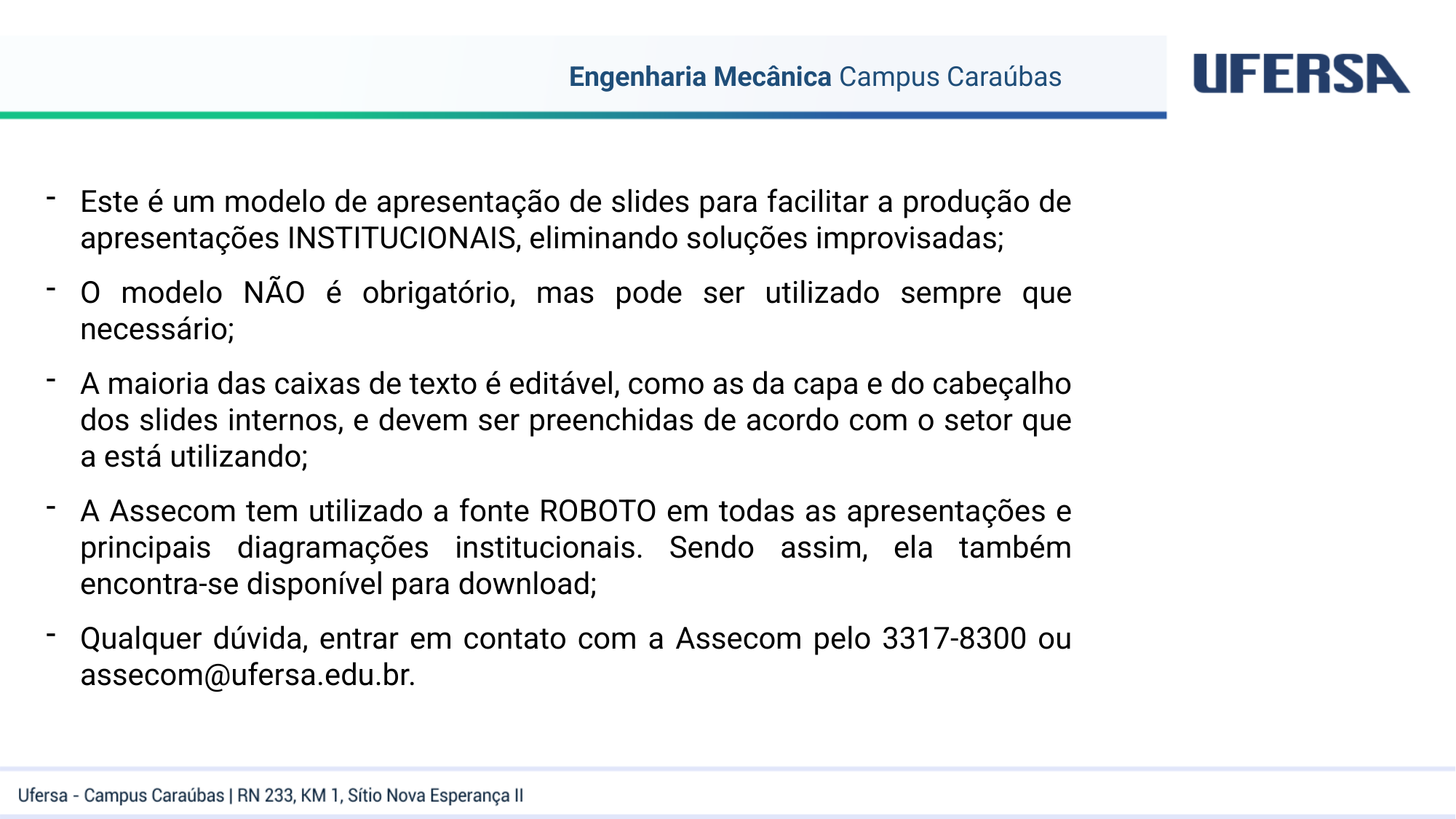

Engenharia Mecânica Campus Caraúbas
Este é um modelo de apresentação de slides para facilitar a produção de apresentações INSTITUCIONAIS, eliminando soluções improvisadas;
O modelo NÃO é obrigatório, mas pode ser utilizado sempre que necessário;
A maioria das caixas de texto é editável, como as da capa e do cabeçalho dos slides internos, e devem ser preenchidas de acordo com o setor que a está utilizando;
A Assecom tem utilizado a fonte ROBOTO em todas as apresentações e principais diagramações institucionais. Sendo assim, ela também encontra-se disponível para download;
Qualquer dúvida, entrar em contato com a Assecom pelo 3317-8300 ou assecom@ufersa.edu.br.